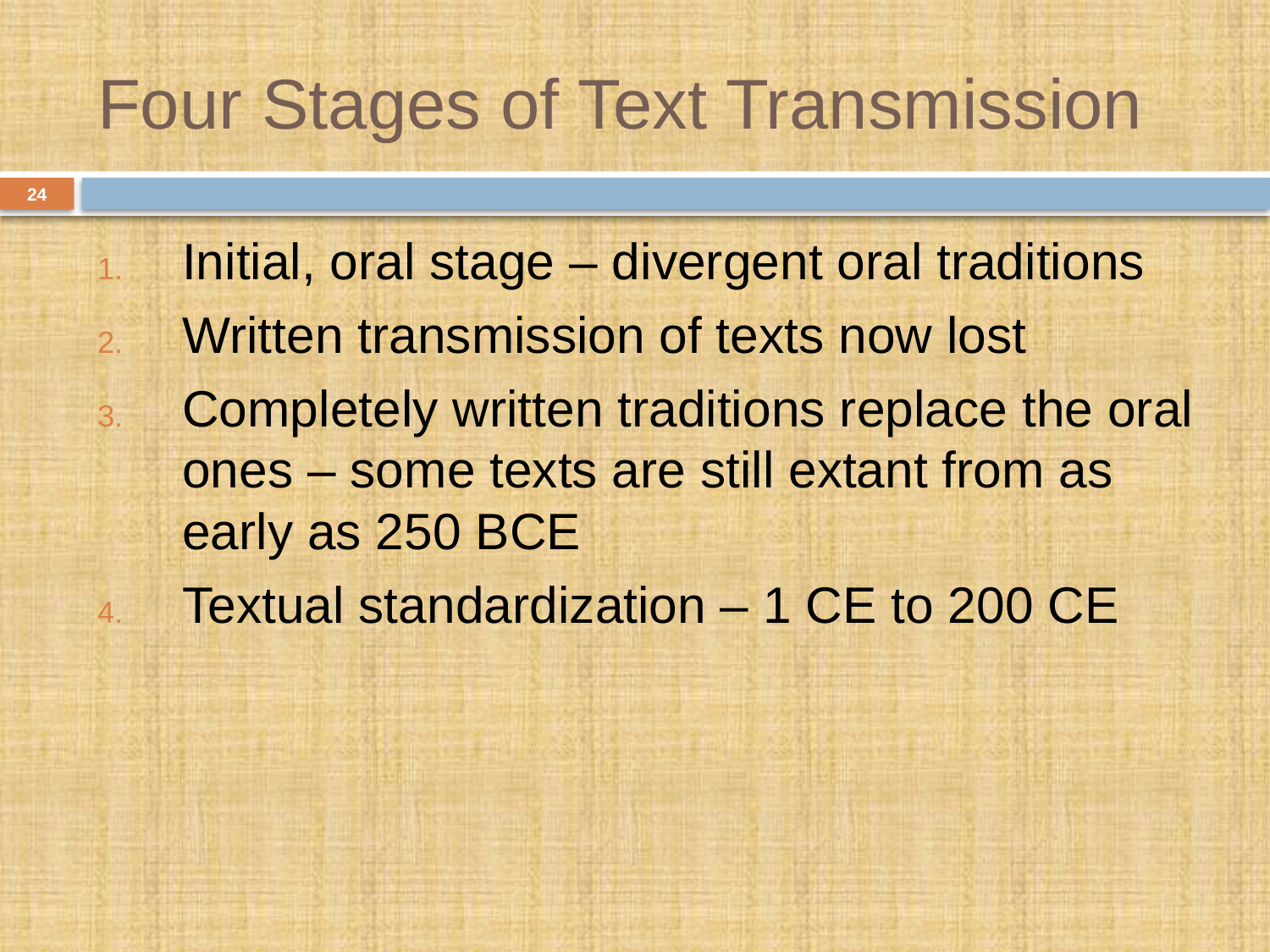

# Four Stages of Text Transmission
24
Initial, oral stage – divergent oral traditions
Written transmission of texts now lost
Completely written traditions replace the oral ones – some texts are still extant from as early as 250 BCE
Textual standardization – 1 CE to 200 CE